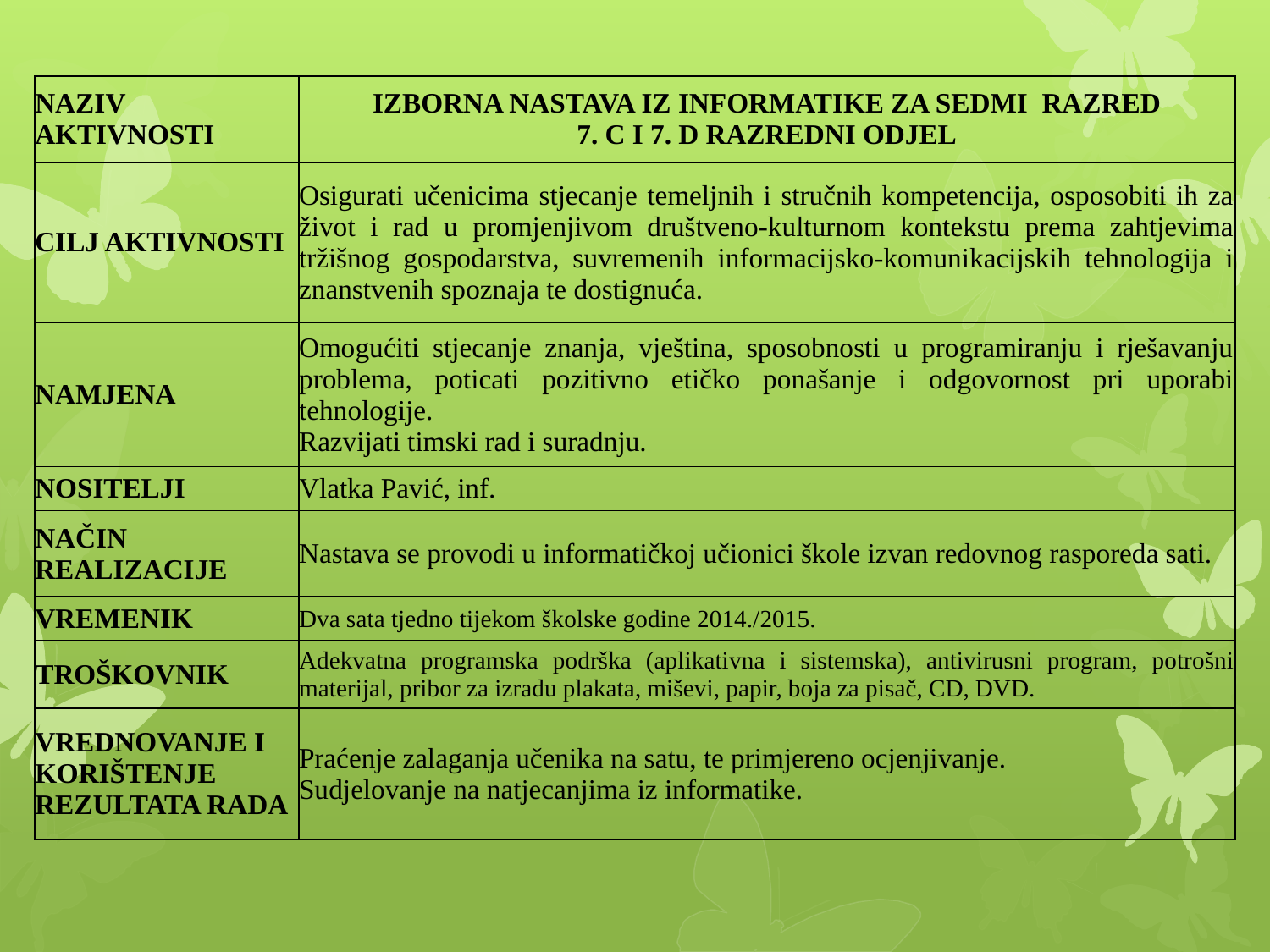

| NAZIV AKTIVNOSTI | IZBORNA NASTAVA IZ INFORMATIKE ZA SEDMI RAZRED 7. C I 7. D RAZREDNI ODJEL |
| --- | --- |
| CILJ AKTIVNOSTI | Osigurati učenicima stjecanje temeljnih i stručnih kompetencija, osposobiti ih za život i rad u promjenjivom društveno-kulturnom kontekstu prema zahtjevima tržišnog gospodarstva, suvremenih informacijsko-komunikacijskih tehnologija i znanstvenih spoznaja te dostignuća. |
| NAMJENA | Omogućiti stjecanje znanja, vještina, sposobnosti u programiranju i rješavanju problema, poticati pozitivno etičko ponašanje i odgovornost pri uporabi tehnologije. Razvijati timski rad i suradnju. |
| NOSITELJI | Vlatka Pavić, inf. |
| NAČIN REALIZACIJE | Nastava se provodi u informatičkoj učionici škole izvan redovnog rasporeda sati. |
| VREMENIK | Dva sata tjedno tijekom školske godine 2014./2015. |
| TROŠKOVNIK | Adekvatna programska podrška (aplikativna i sistemska), antivirusni program, potrošni materijal, pribor za izradu plakata, miševi, papir, boja za pisač, CD, DVD. |
| VREDNOVANJE I KORIŠTENJE REZULTATA RADA | Praćenje zalaganja učenika na satu, te primjereno ocjenjivanje. Sudjelovanje na natjecanjima iz informatike. |